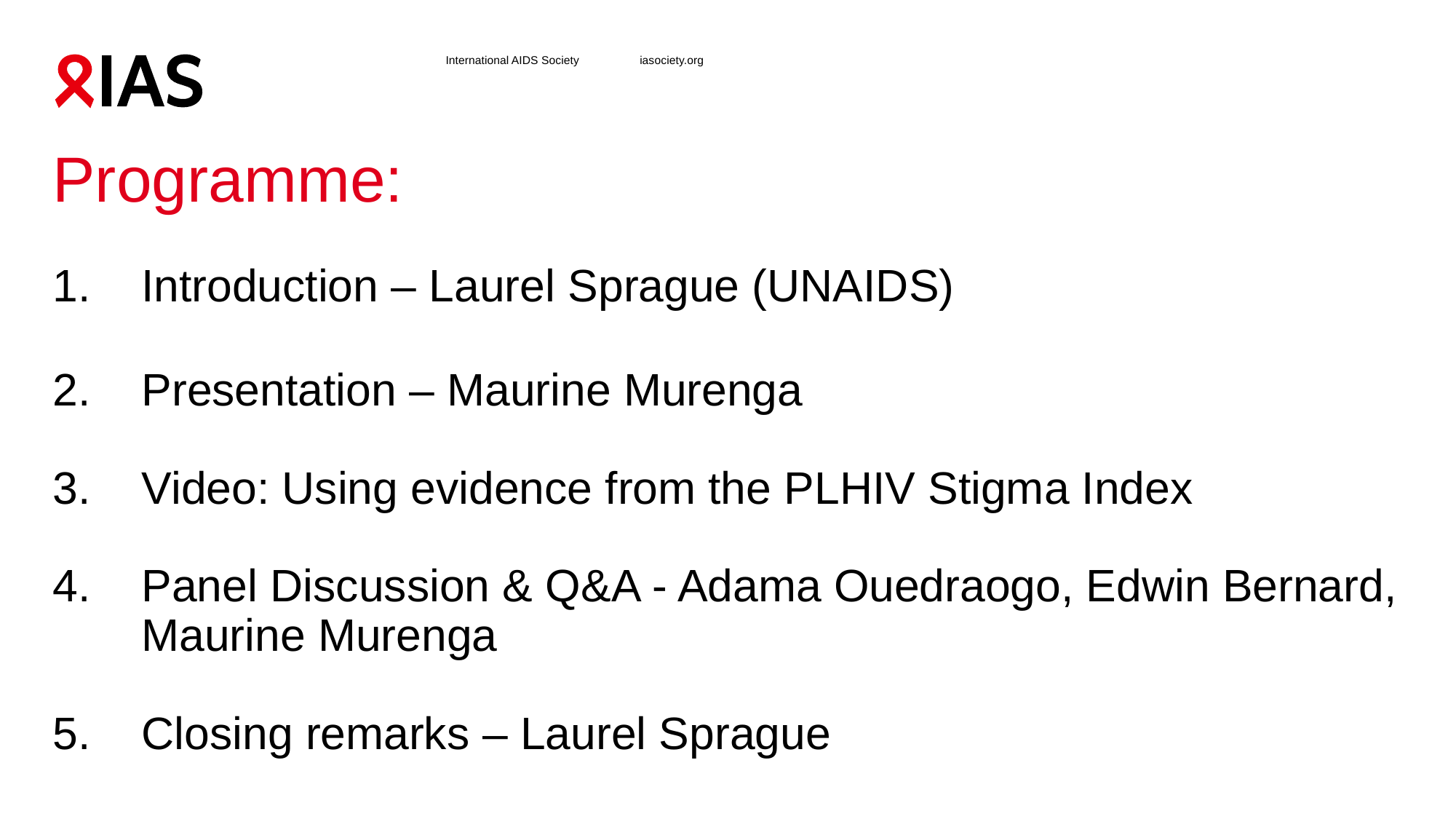

# Programme:
Introduction – Laurel Sprague (UNAIDS)
Presentation – Maurine Murenga
Video: Using evidence from the PLHIV Stigma Index
Panel Discussion & Q&A - Adama Ouedraogo, Edwin Bernard, Maurine Murenga

Closing remarks – Laurel Sprague